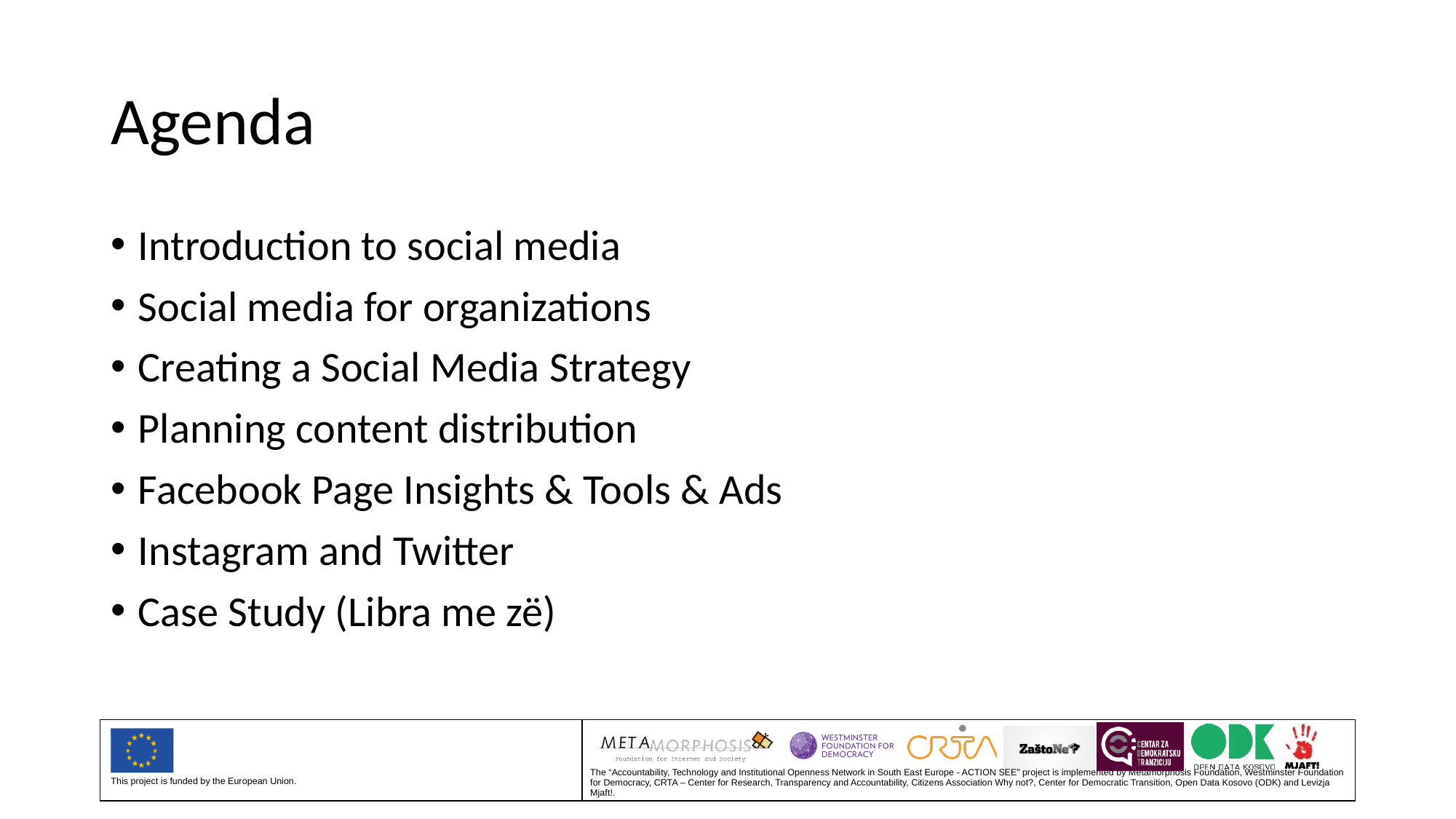

# Agenda
Introduction to social media
Social media for organizations
Creating a Social Media Strategy
Planning content distribution
Facebook Page Insights & Tools & Ads
Instagram and Twitter
Case Study (Libra me zë)